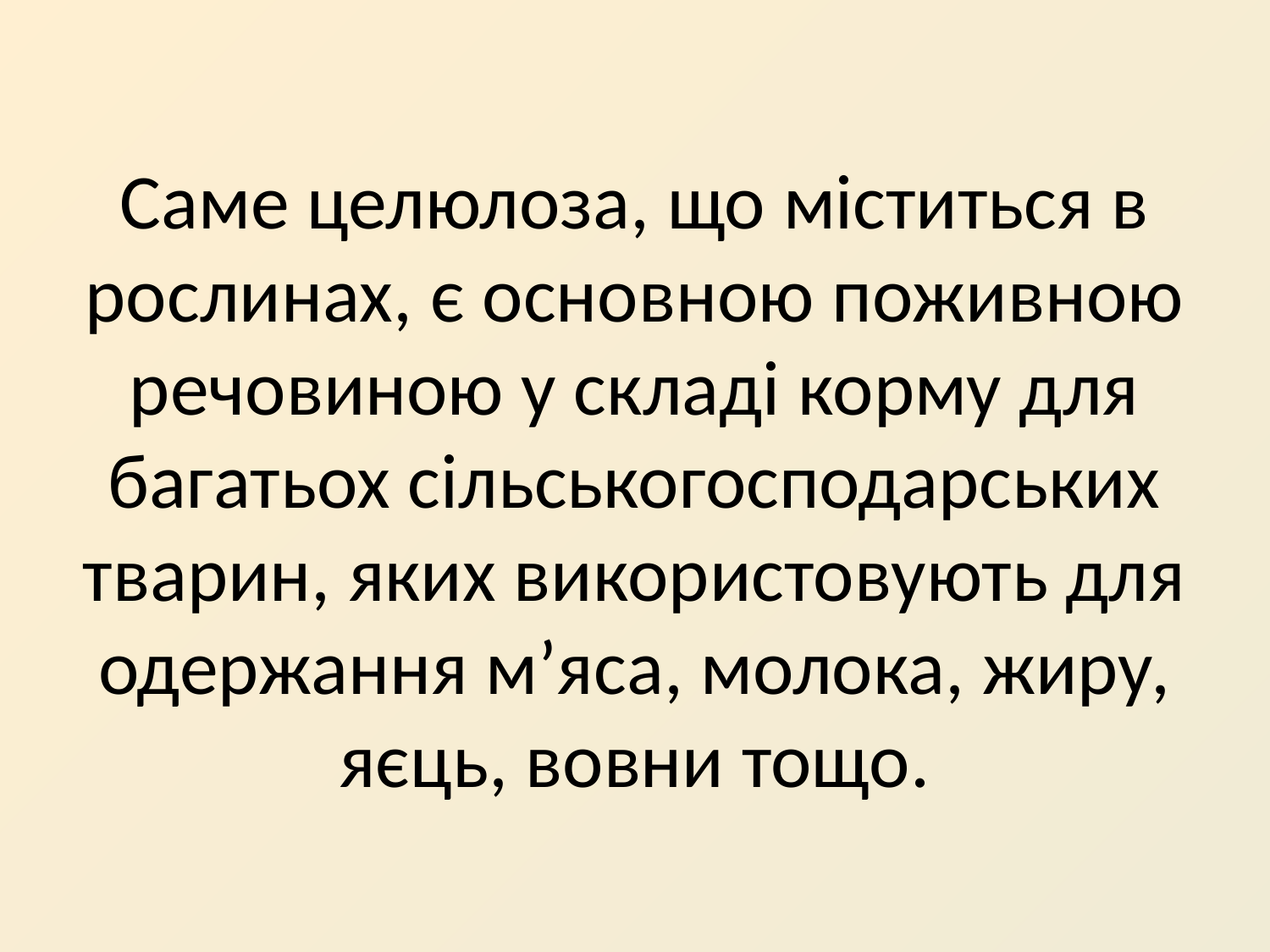

# Саме целюлоза, що міститься в рослинах, є основною поживною речовиною у складі корму для багатьох сільськогосподарських тварин, яких використовують для одержання м’яса, молока, жиру, яєць, вовни тощо.